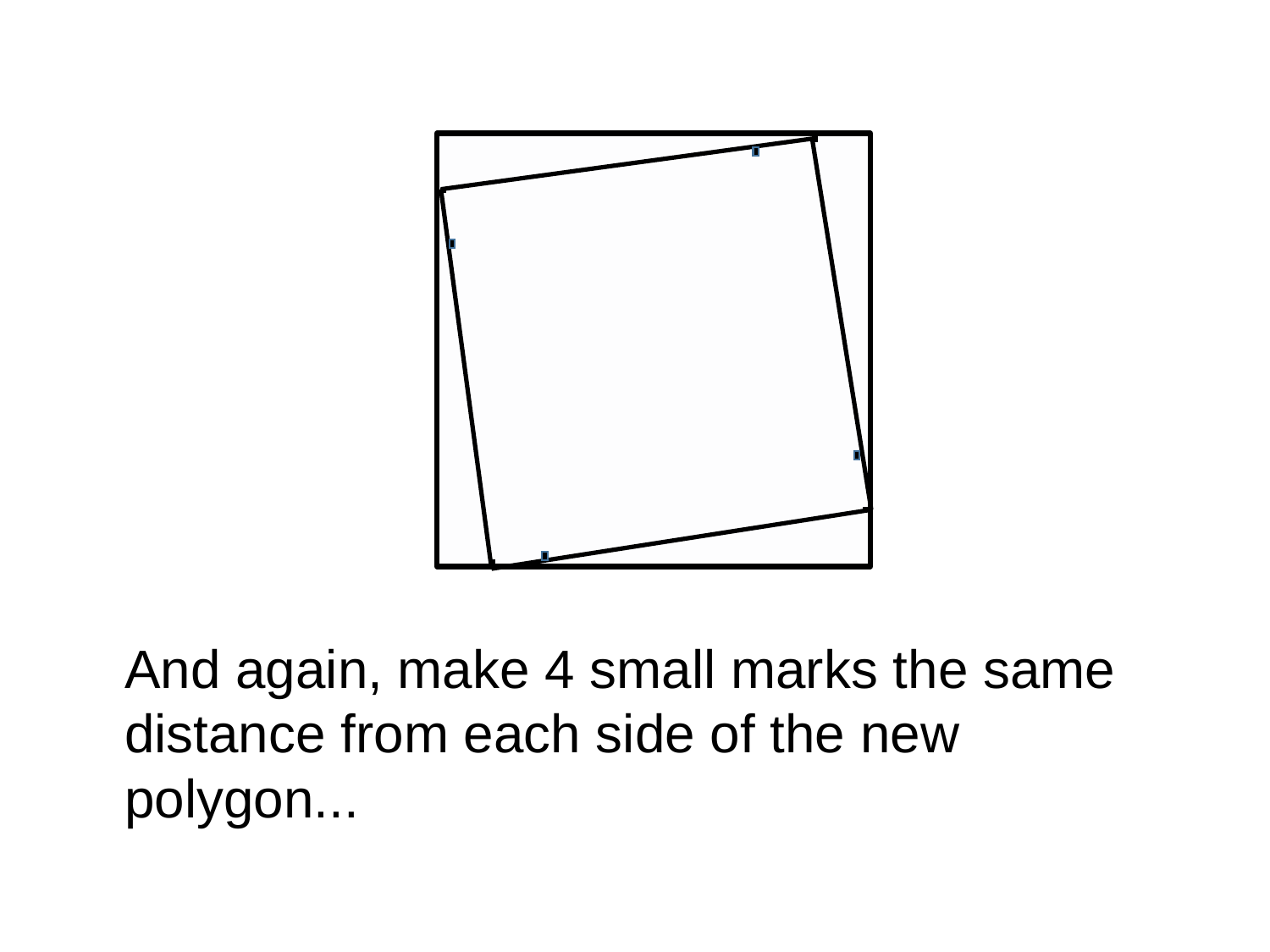

And again, make 4 small marks the same distance from each side of the new polygon...